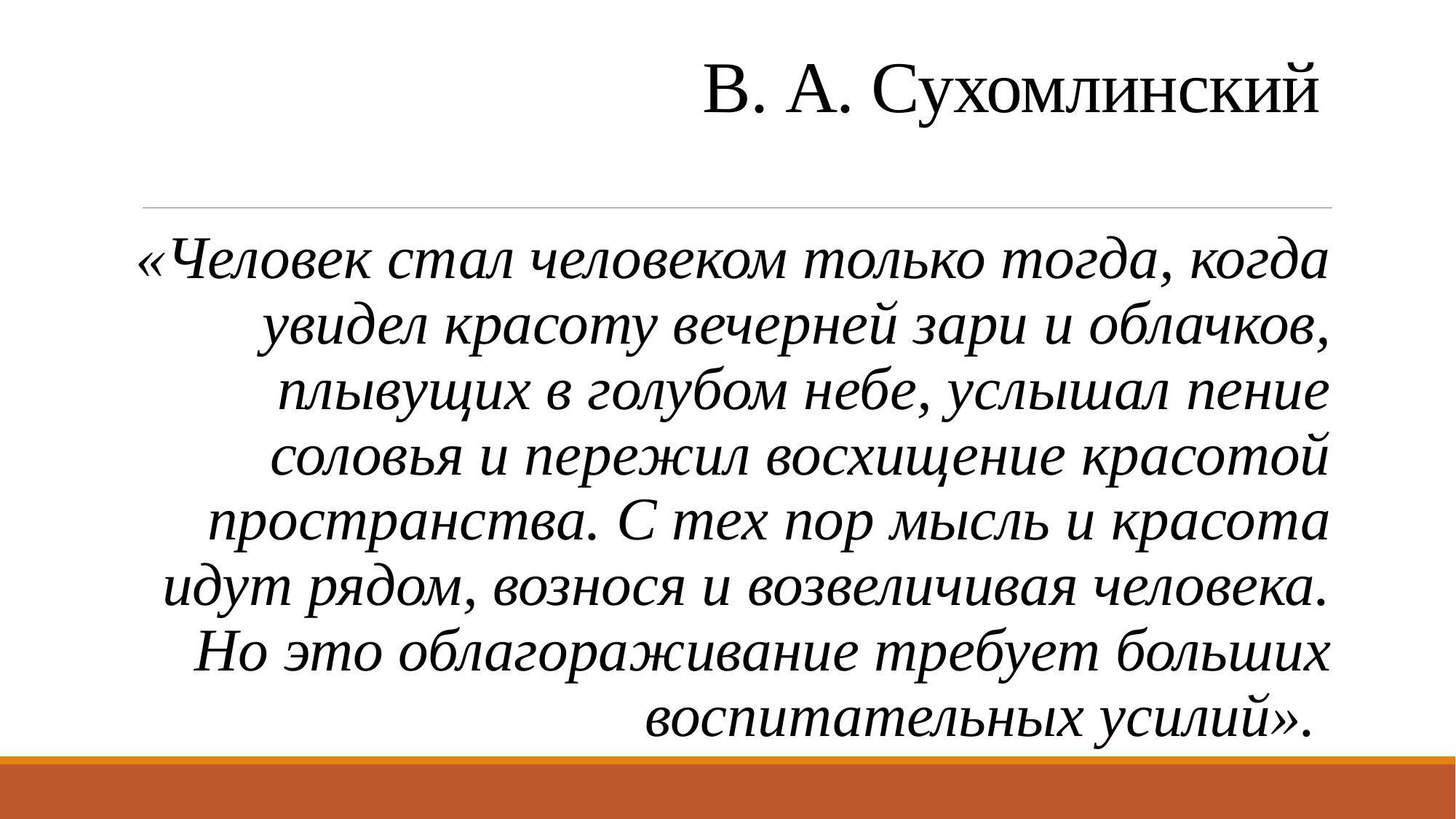

# В. А. Сухомлинский
«Человек стал человеком только тогда, когда увидел красоту вечерней зари и облачков, плывущих в голубом небе, услышал пение соловья и пережил восхищение красотой пространства. С тех пор мысль и красота идут рядом, вознося и возвеличивая человека. Но это облагораживание требует больших воспитательных усилий».